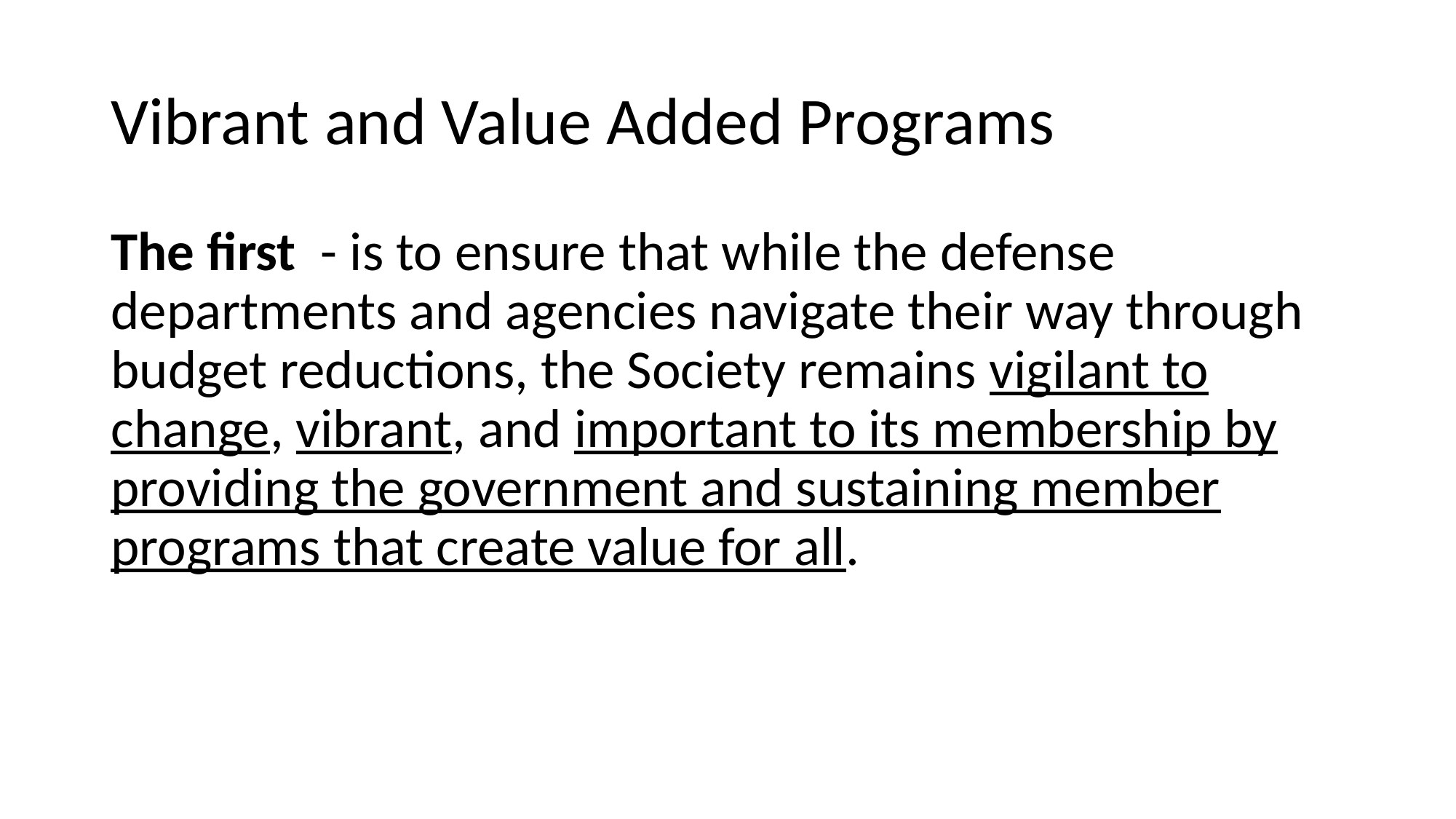

# Vibrant and Value Added Programs
The first  - is to ensure that while the defense departments and agencies navigate their way through budget reductions, the Society remains vigilant to change, vibrant, and important to its membership by providing the government and sustaining member programs that create value for all.